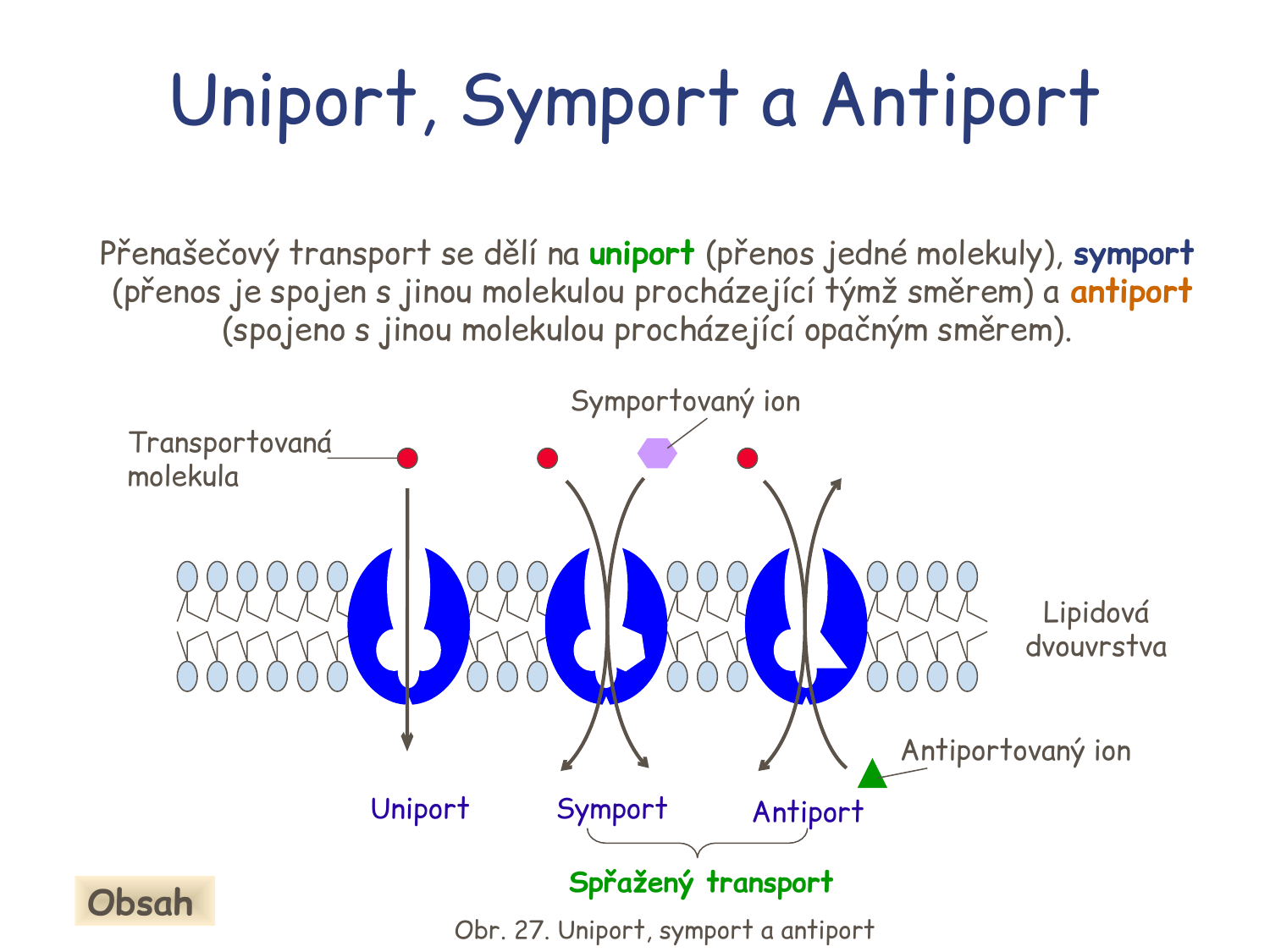

Uniport, Symport a Antiport
Přenašečový transport se dělí na uniport (přenos jedné molekuly), symport  (přenos je spojen s jinou molekulou procházející týmž směrem) a antiport (spojeno s jinou molekulou procházející opačným směrem).
Symportovaný ion
Transportovaná molekula

Lipidová dvouvrstva
Antiportovaný ion

Uniport
Symport
Antiport
Spřažený transport
Obsah
Obr. 27. Uniport, symport a antiport